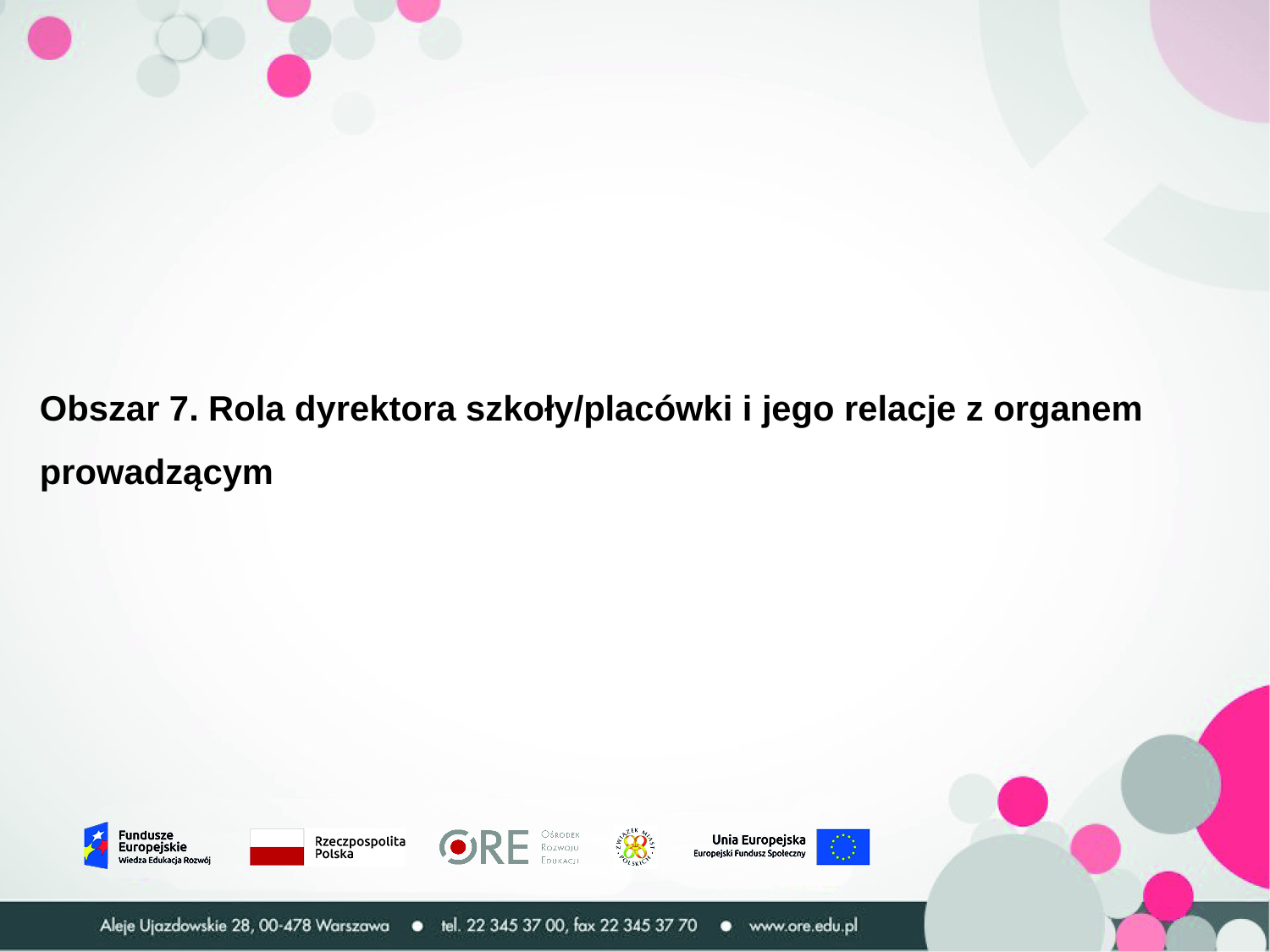

Obszar 7. Rola dyrektora szkoły/placówki i jego relacje z organem prowadzącym